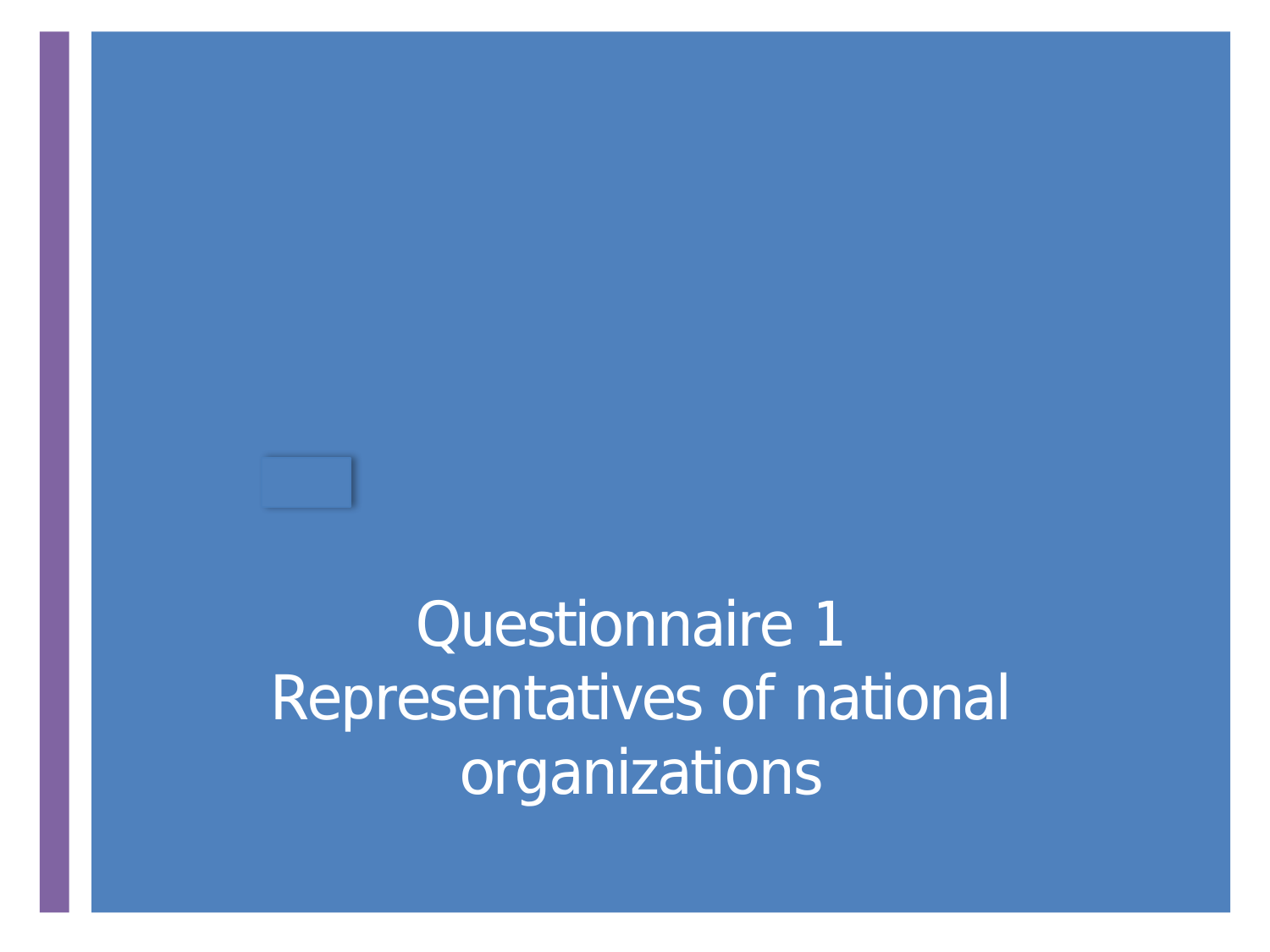

# Questionnaire 1 Representatives of national organizations